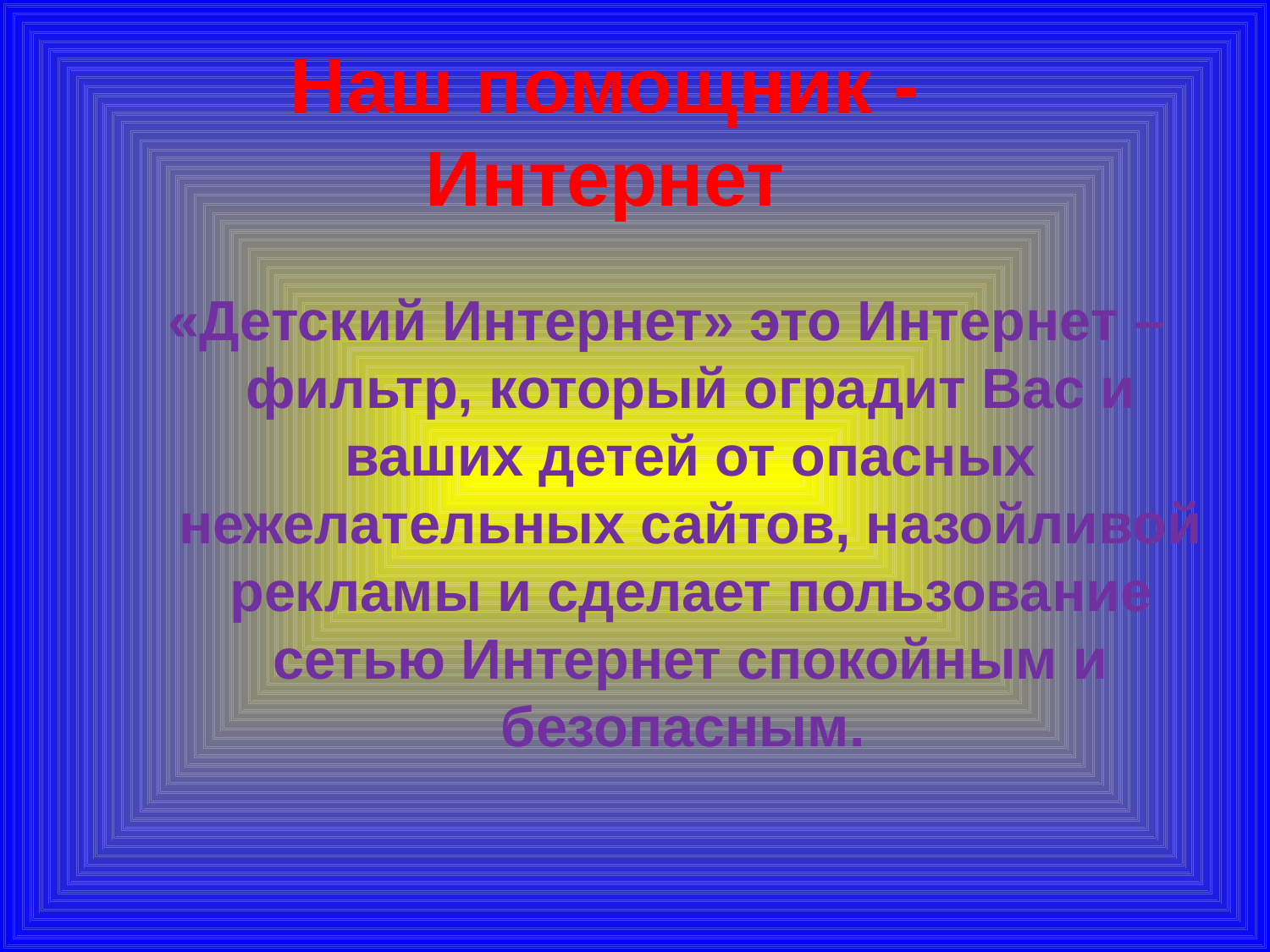

# Наш помощник - Интернет
«Детский Интернет» это Интернет – фильтр, который оградит Вас и ваших детей от опасных нежелательных сайтов, назойливой рекламы и сделает пользование сетью Интернет спокойным и безопасным.